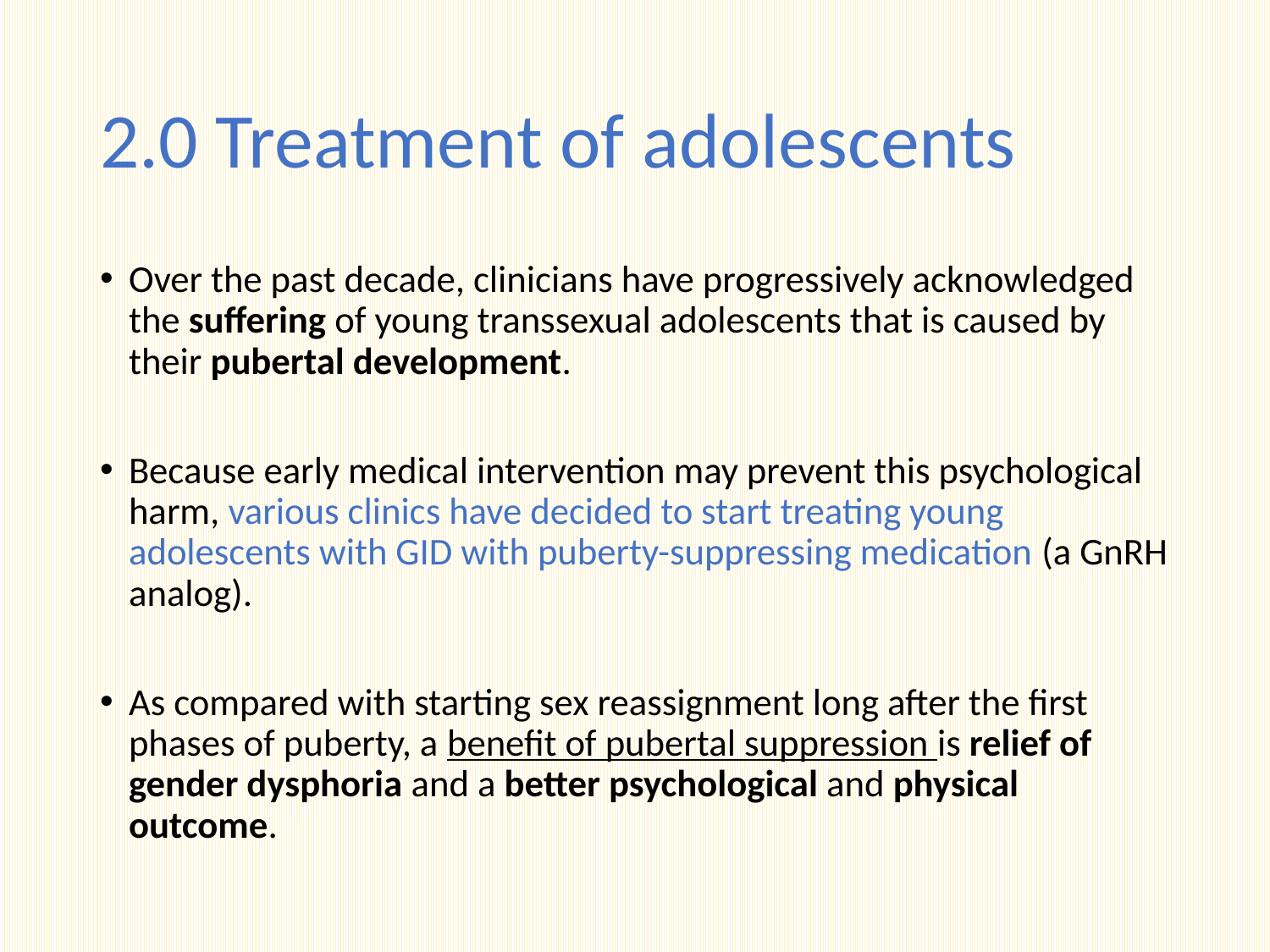

# 2.0 Treatment of adolescents
Over the past decade, clinicians have progressively acknowledged the suffering of young transsexual adolescents that is caused by their pubertal development.

Because early medical intervention may prevent this psychological harm, various clinics have decided to start treating young adolescents with GID with puberty-suppressing medication (a GnRH analog).

As compared with starting sex reassignment long after the first phases of puberty, a benefit of pubertal suppression is relief of gender dysphoria and a better psychological and physical outcome.